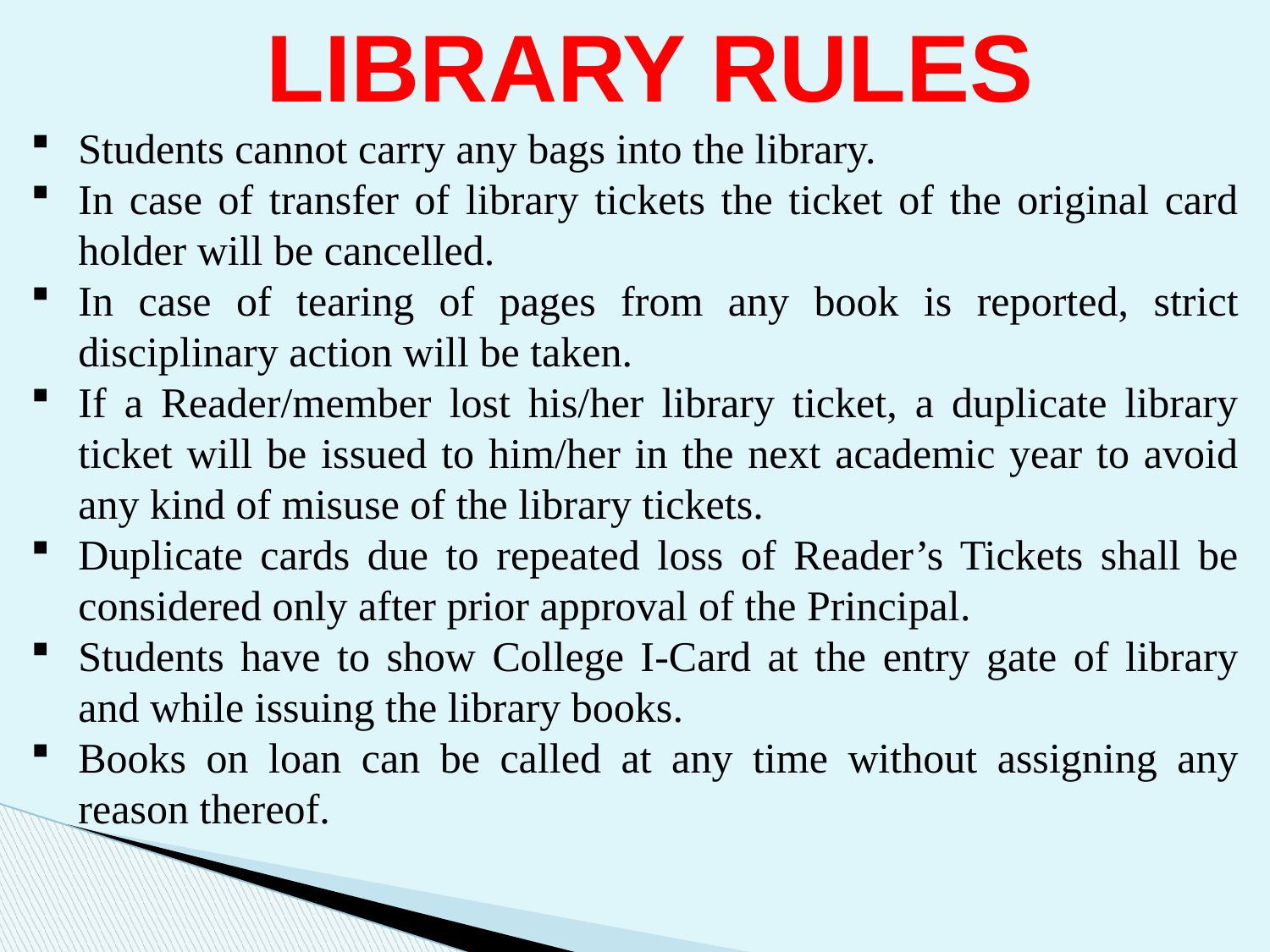

LIBRARY RULES
Students cannot carry any bags into the library.
In case of transfer of library tickets the ticket of the original card holder will be cancelled.
In case of tearing of pages from any book is reported, strict disciplinary action will be taken.
If a Reader/member lost his/her library ticket, a duplicate library ticket will be issued to him/her in the next academic year to avoid any kind of misuse of the library tickets.
Duplicate cards due to repeated loss of Reader’s Tickets shall be considered only after prior approval of the Principal.
Students have to show College I-Card at the entry gate of library and while issuing the library books.
Books on loan can be called at any time without assigning any reason thereof.